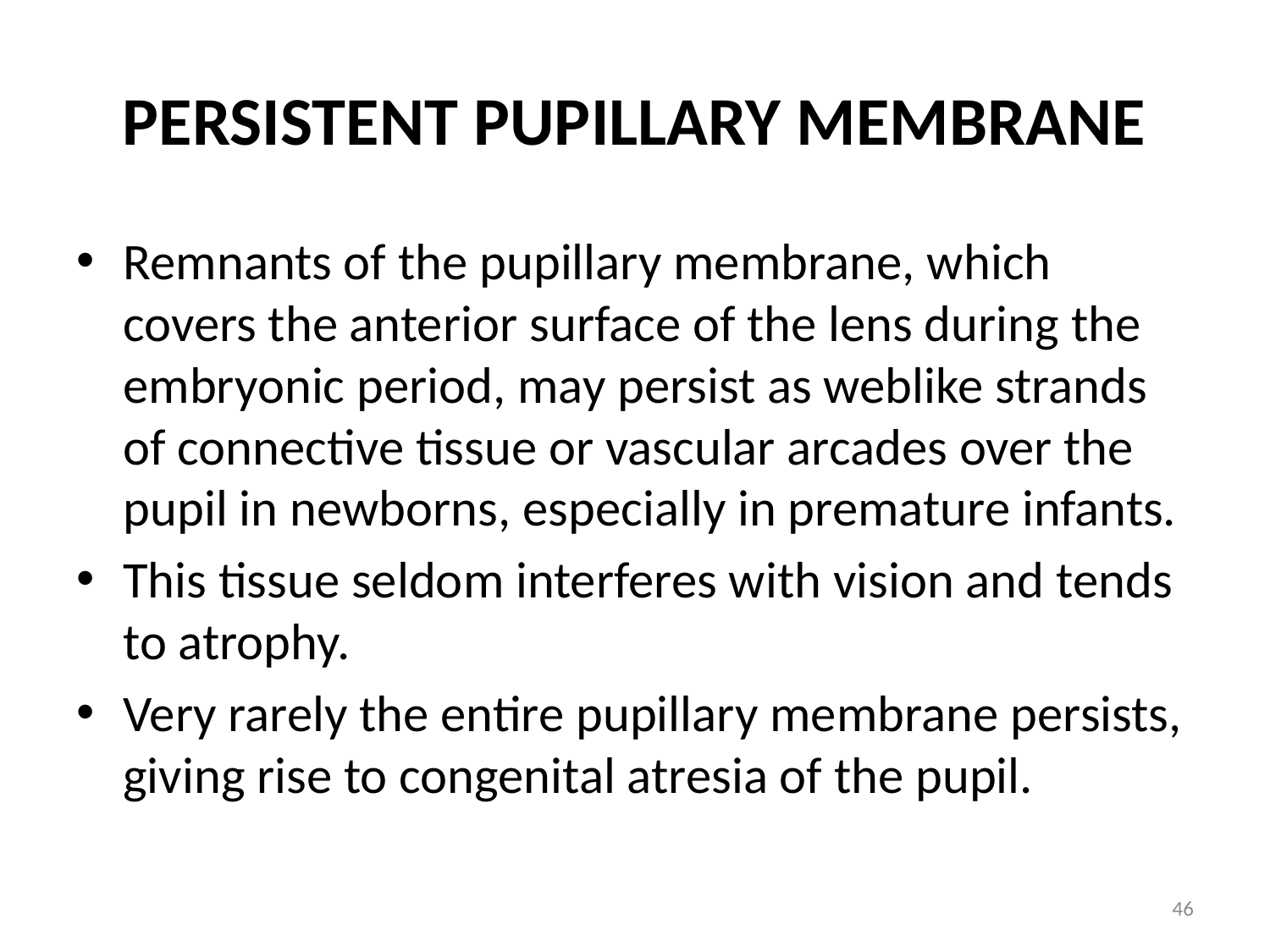

# Persistent Pupillary Membrane
Remnants of the pupillary membrane, which covers the anterior surface of the lens during the embryonic period, may persist as weblike strands of connective tissue or vascular arcades over the pupil in newborns, especially in premature infants.
This tissue seldom interferes with vision and tends to atrophy.
Very rarely the entire pupillary membrane persists, giving rise to congenital atresia of the pupil.
46